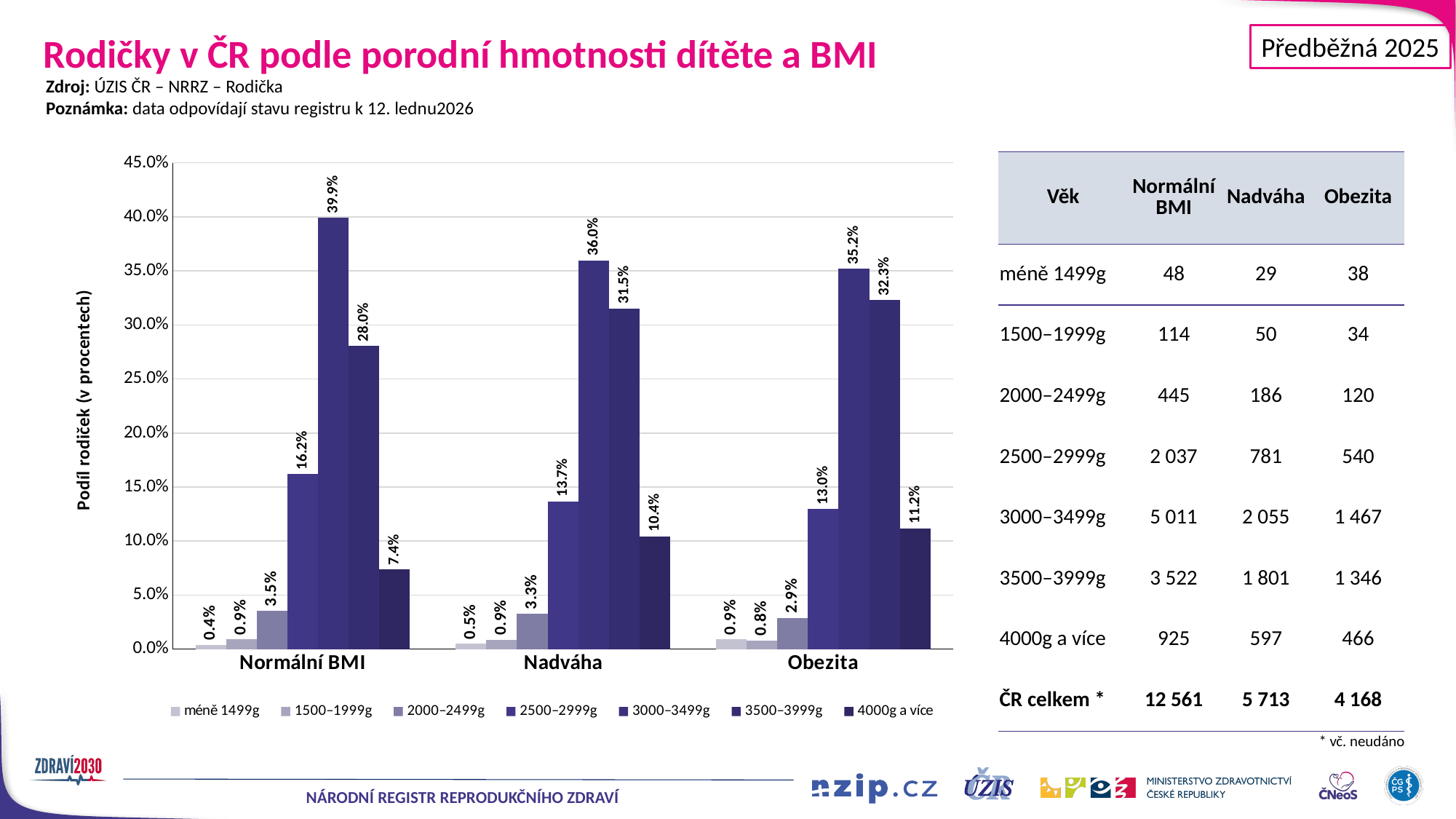

Předběžná 2025
# Rodičky v ČR podle porodní hmotnosti dítěte a BMI
Zdroj: ÚZIS ČR – NRRZ – Rodička
Poznámka: data odpovídají stavu registru k 12. lednu2026

### Chart

| Category | méně 1499g | 1500–1999g | 2000–2499g | 2500–2999g | 3000–3499g | 3500–3999g | 4000g a více |
|---|---|---|---|---|---|---|---|
| Normální BMI | 0.0038213518032003822 | 0.009075710532600907 | 0.035427115675503544 | 0.1621686171483162 | 0.3989332059549399 | 0.28039168855982805 | 0.07364063370750737 |
| Nadváha | 0.005076142131979695 | 0.00875196919306844 | 0.0325573253982146 | 0.13670575879572905 | 0.3597059338351129 | 0.31524593033432524 | 0.10449851216523717 |
| Obezita | 0.009117082533589251 | 0.008157389635316698 | 0.028790786948176585 | 0.1295585412667946 | 0.35196737044145876 | 0.32293666026871404 | 0.1118042226487524 |
| Věk | Normální BMI | Nadváha | Obezita |
| --- | --- | --- | --- |
| méně 1499g | 48 | 29 | 38 |
| 1500–1999g | 114 | 50 | 34 |
| 2000–2499g | 445 | 186 | 120 |
| 2500–2999g | 2 037 | 781 | 540 |
| 3000–3499g | 5 011 | 2 055 | 1 467 |
| 3500–3999g | 3 522 | 1 801 | 1 346 |
| 4000g a více | 925 | 597 | 466 |
| ČR celkem \* | 12 561 | 5 713 | 4 168 |
* vč. neudáno